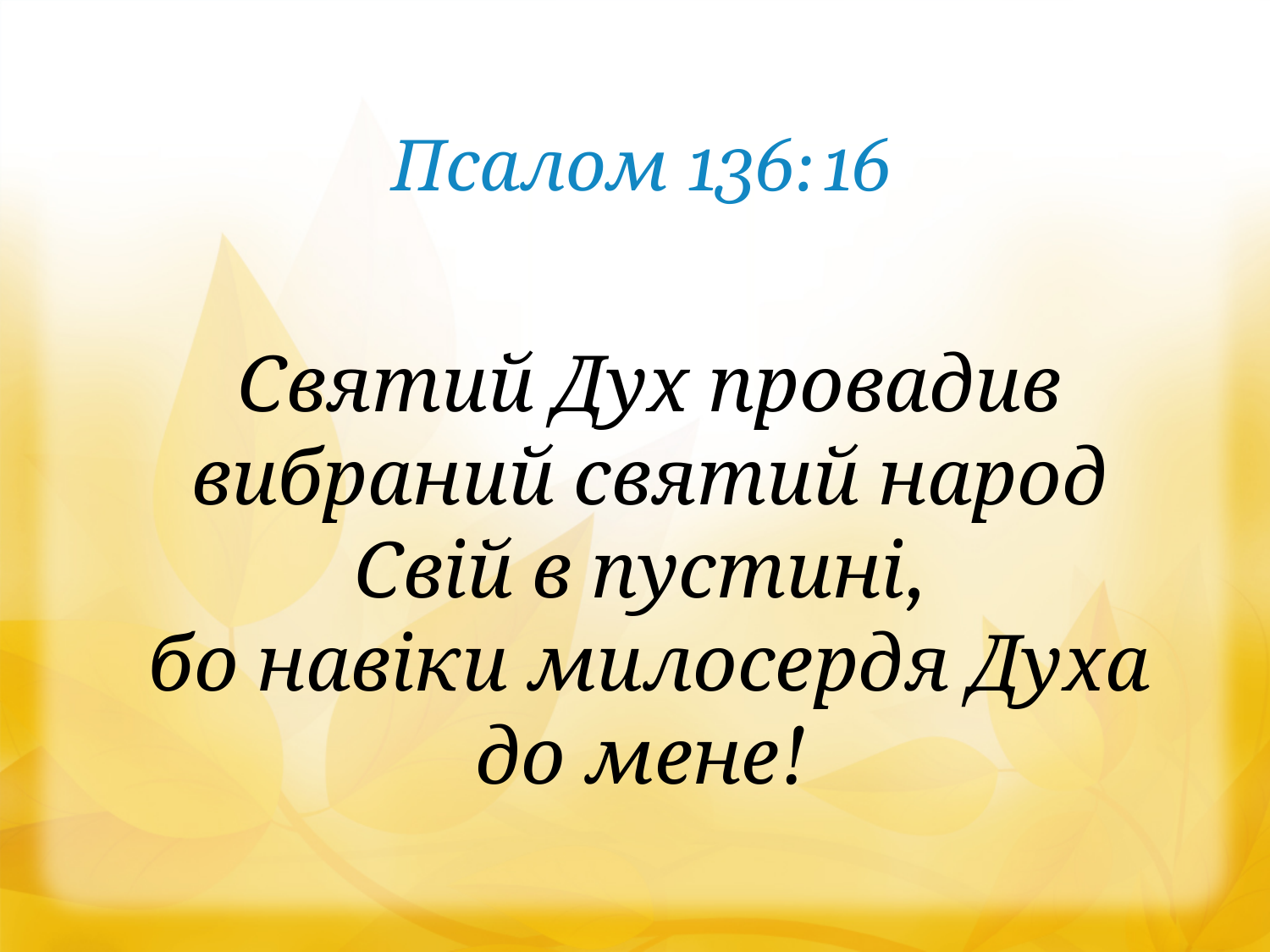

Псалом 136:16

Святий Дух провадив вибраний святий народ
Свій в пустині,
бо навіки милосердя Духа
до мене!